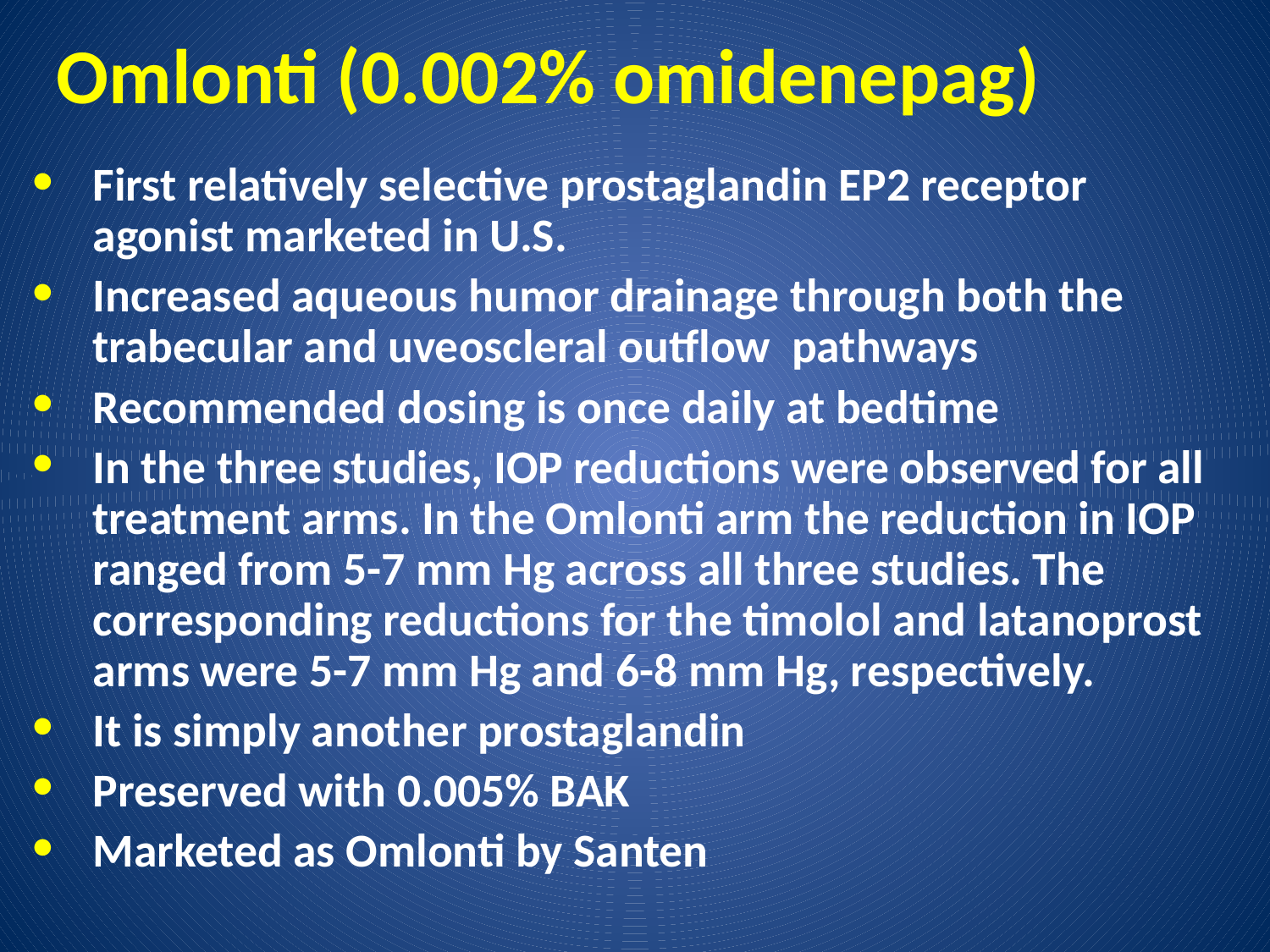

# Omlonti (0.002% omidenepag)
First relatively selective prostaglandin EP2 receptor agonist marketed in U.S.
Increased aqueous humor drainage through both the trabecular and uveoscleral outflow  pathways
Recommended dosing is once daily at bedtime
In the three studies, IOP reductions were observed for all treatment arms. In the Omlonti arm the reduction in IOP ranged from 5-7 mm Hg across all three studies. The corresponding reductions for the timolol and latanoprost arms were 5-7 mm Hg and 6-8 mm Hg, respectively.
It is simply another prostaglandin
Preserved with 0.005% BAK
Marketed as Omlonti by Santen